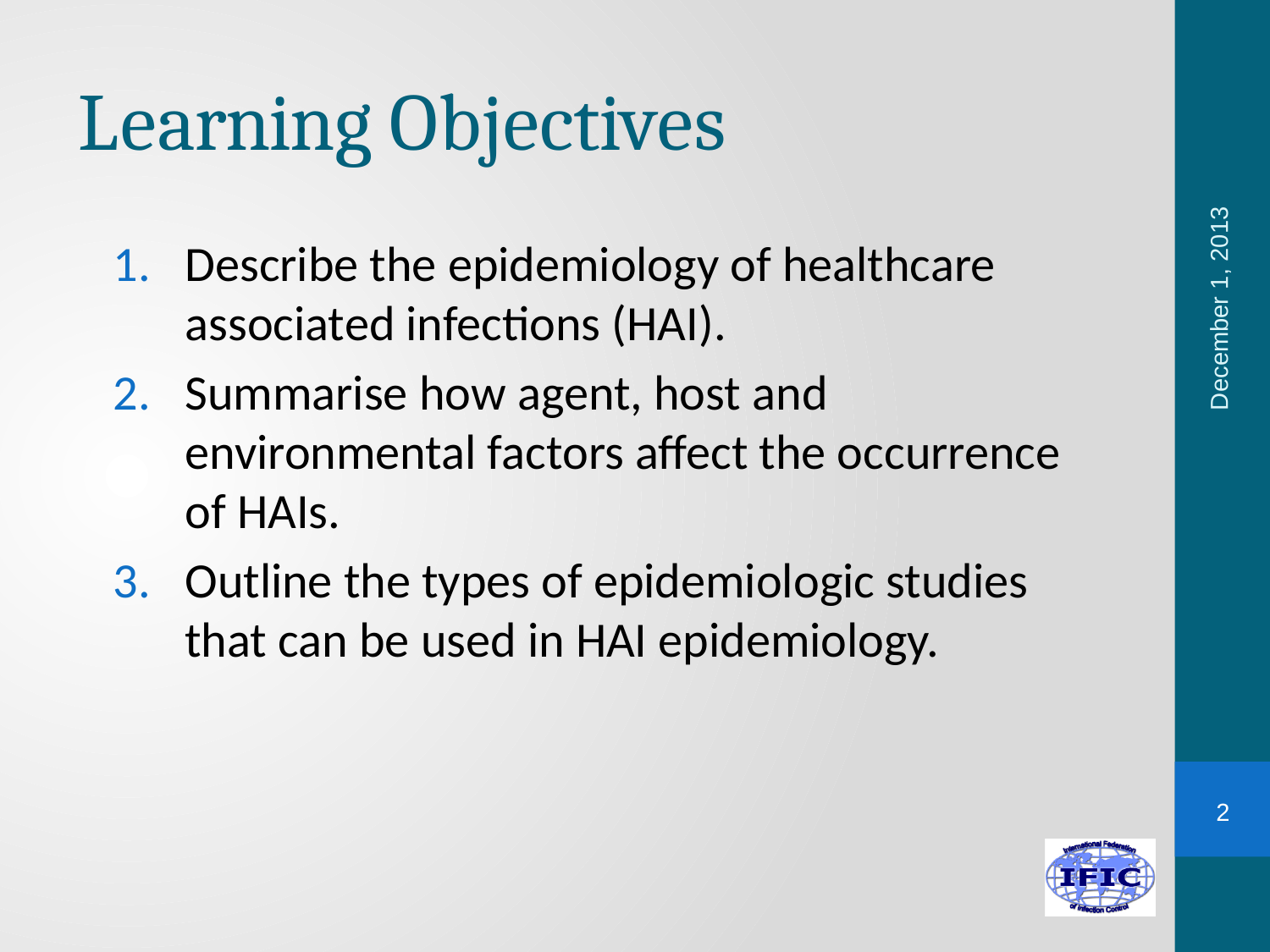

# Learning Objectives
Describe the epidemiology of healthcare associated infections (HAI).
Summarise how agent, host and environmental factors affect the occurrence of HAIs.
Outline the types of epidemiologic studies that can be used in HAI epidemiology.
December 1, 2013
2